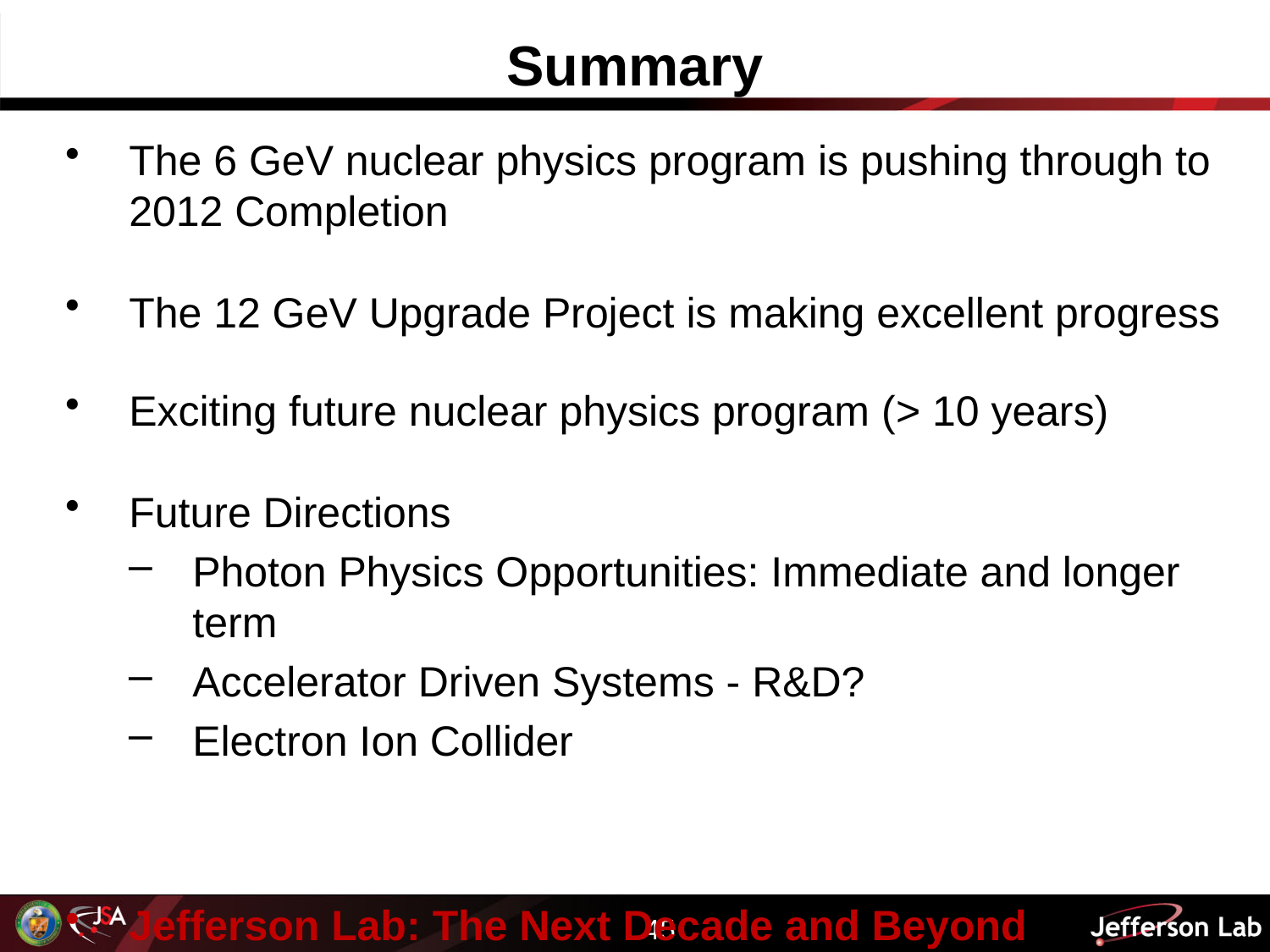

# Summary
The 6 GeV nuclear physics program is pushing through to 2012 Completion

The 12 GeV Upgrade Project is making excellent progress

Exciting future nuclear physics program (> 10 years)

Future Directions
Photon Physics Opportunities: Immediate and longer term
Accelerator Driven Systems - R&D?
Electron Ion Collider

Jefferson Lab: The Next Decade and Beyond